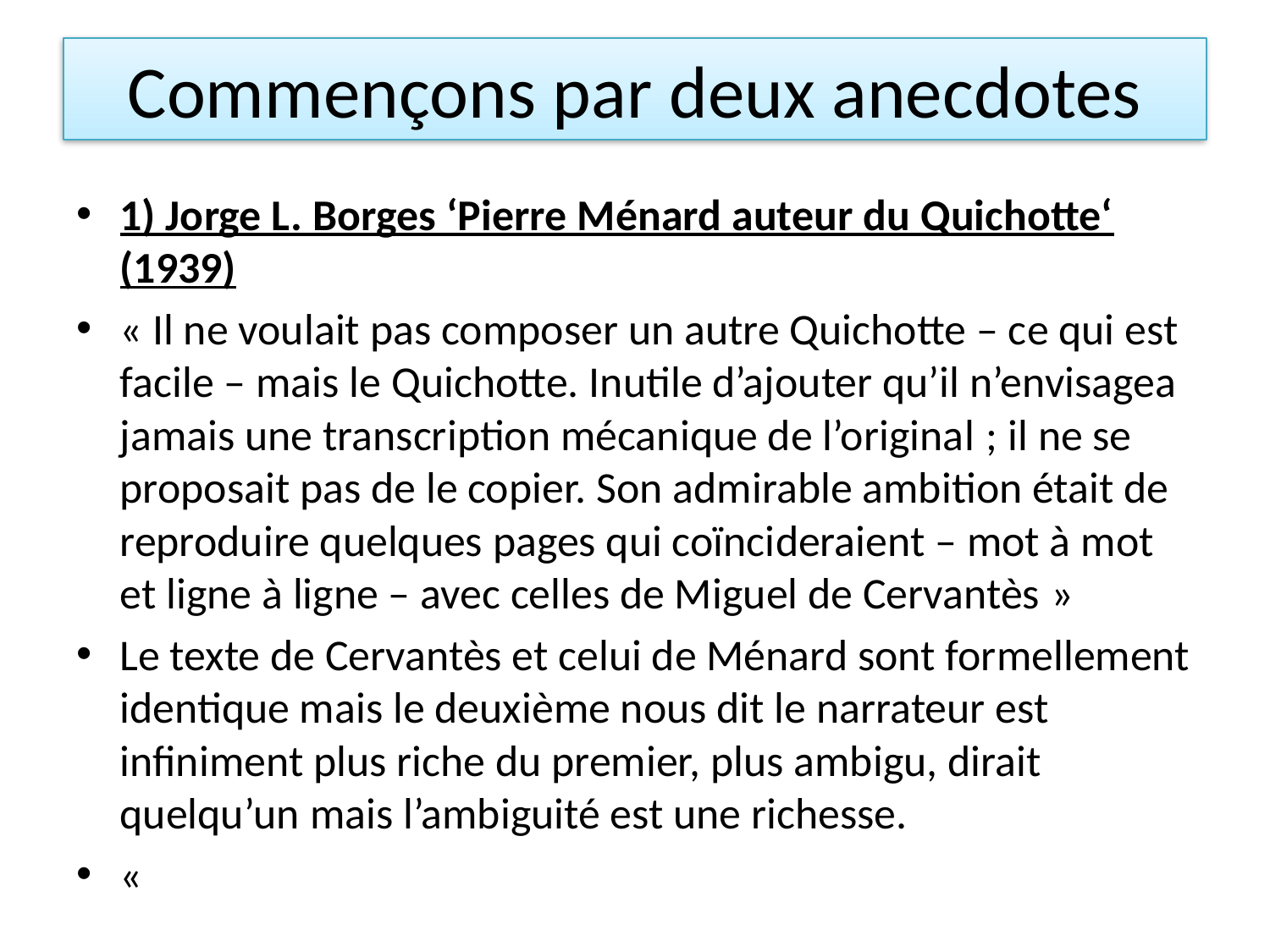

# Commençons par deux anecdotes
1) Jorge L. Borges ‘Pierre Ménard auteur du Quichotte‘ (1939)
« Il ne voulait pas composer un autre Quichotte – ce qui est facile – mais le Quichotte. Inutile d’ajouter qu’il n’envisagea jamais une transcription mécanique de l’original ; il ne se proposait pas de le copier. Son admirable ambition était de reproduire quelques pages qui coïncideraient – mot à mot et ligne à ligne – avec celles de Miguel de Cervantès »
Le texte de Cervantès et celui de Ménard sont formellement identique mais le deuxième nous dit le narrateur est infiniment plus riche du premier, plus ambigu, dirait quelqu’un mais l’ambiguité est une richesse.
«